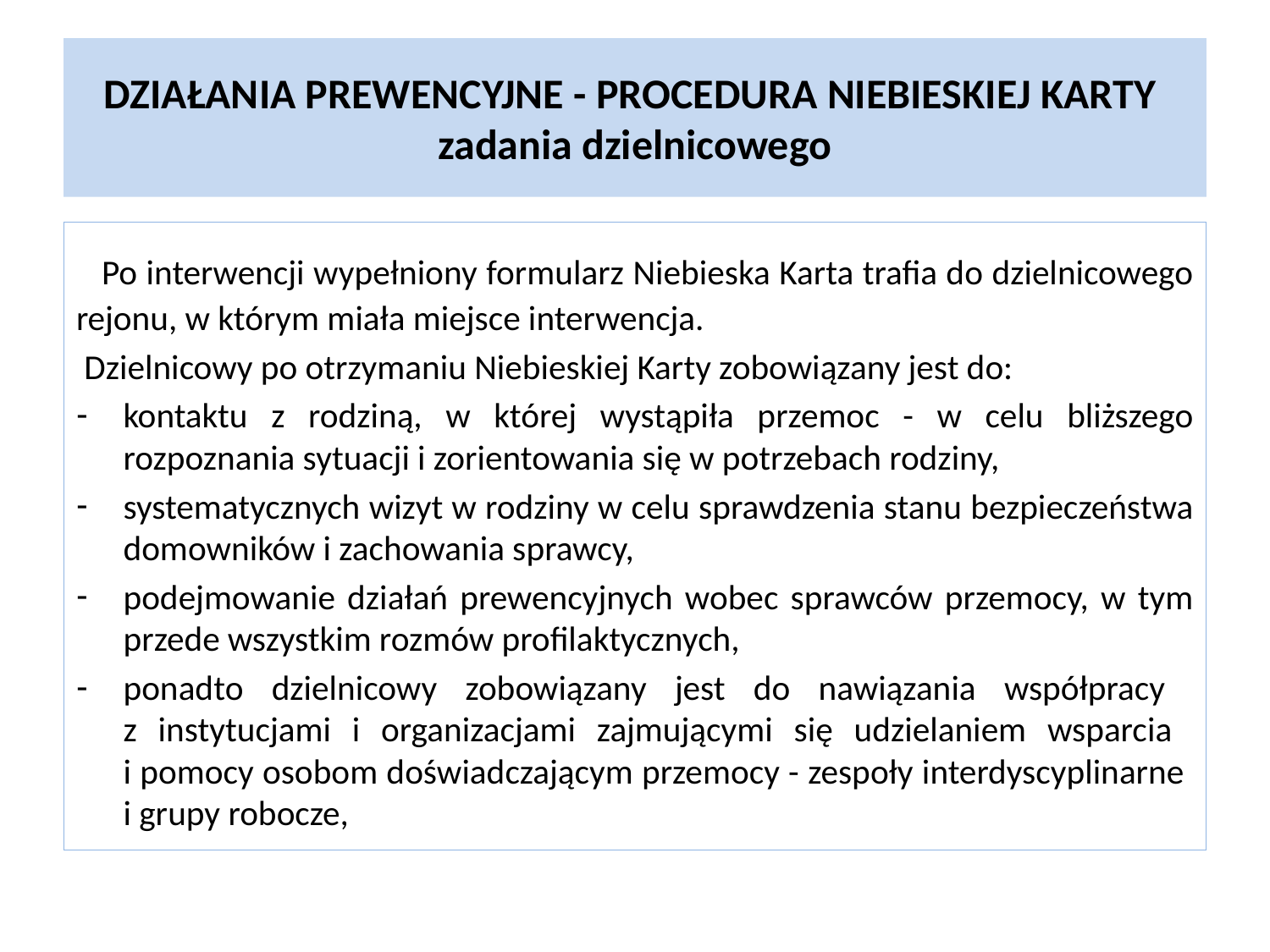

# DZIAŁANIA PREWENCYJNE - PROCEDURA NIEBIESKIEJ KARTY zadania dzielnicowego
  Po interwencji wypełniony formularz Niebieska Karta trafia do dzielnicowego rejonu, w którym miała miejsce interwencja.
 Dzielnicowy po otrzymaniu Niebieskiej Karty zobowiązany jest do:
kontaktu z rodziną, w której wystąpiła przemoc - w celu bliższego rozpoznania sytuacji i zorientowania się w potrzebach rodziny,
systematycznych wizyt w rodziny w celu sprawdzenia stanu bezpieczeństwa domowników i zachowania sprawcy,
podejmowanie działań prewencyjnych wobec sprawców przemocy, w tym przede wszystkim rozmów profilaktycznych,
ponadto dzielnicowy zobowiązany jest do nawiązania współpracy
z instytucjami i organizacjami zajmującymi się udzielaniem wsparcia
i pomocy osobom doświadczającym przemocy - zespoły interdyscyplinarne
i grupy robocze,